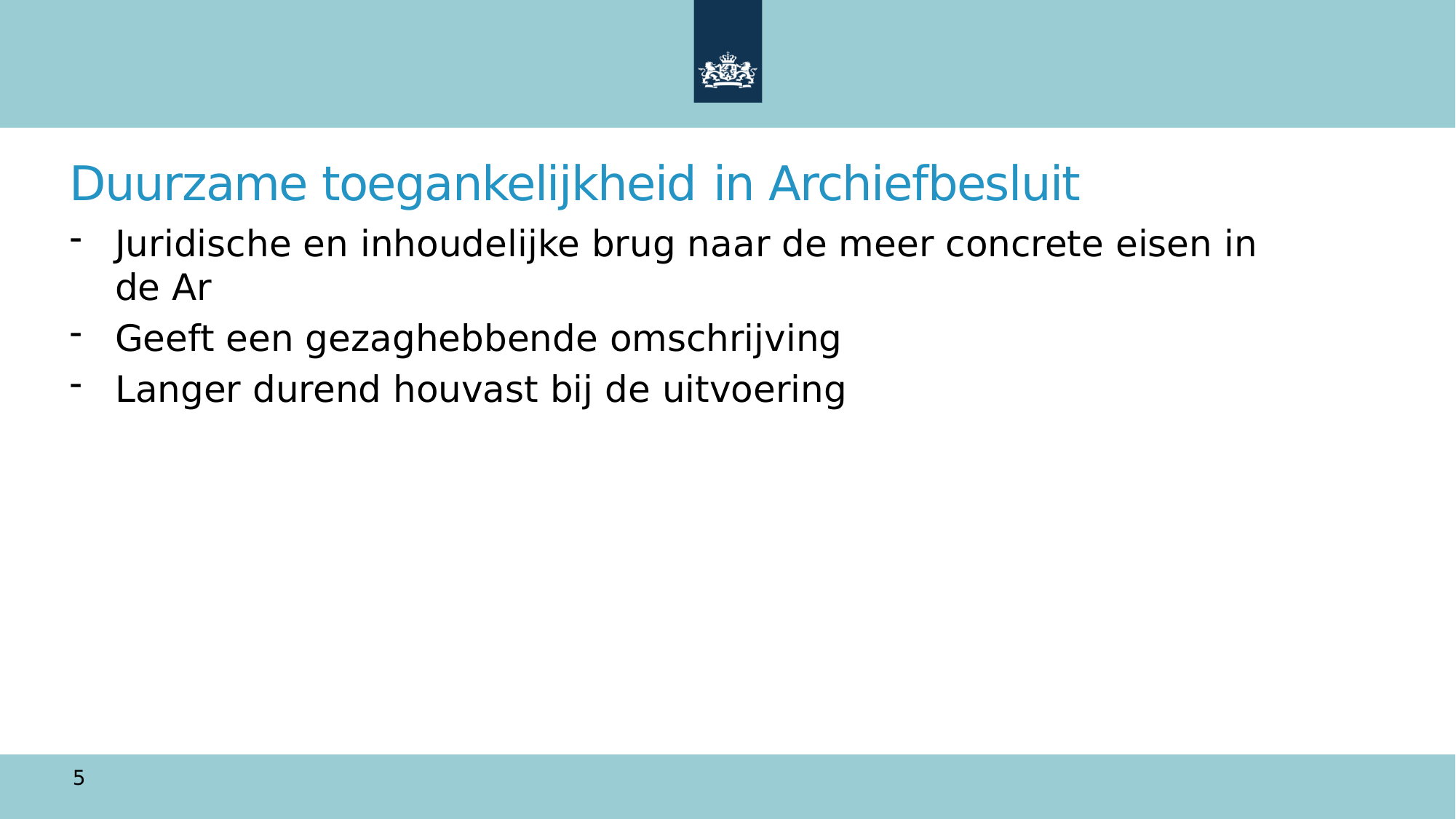

# Duurzame toegankelijkheid in Archiefbesluit
Juridische en inhoudelijke brug naar de meer concrete eisen in de Ar
Geeft een gezaghebbende omschrijving
Langer durend houvast bij de uitvoering
5